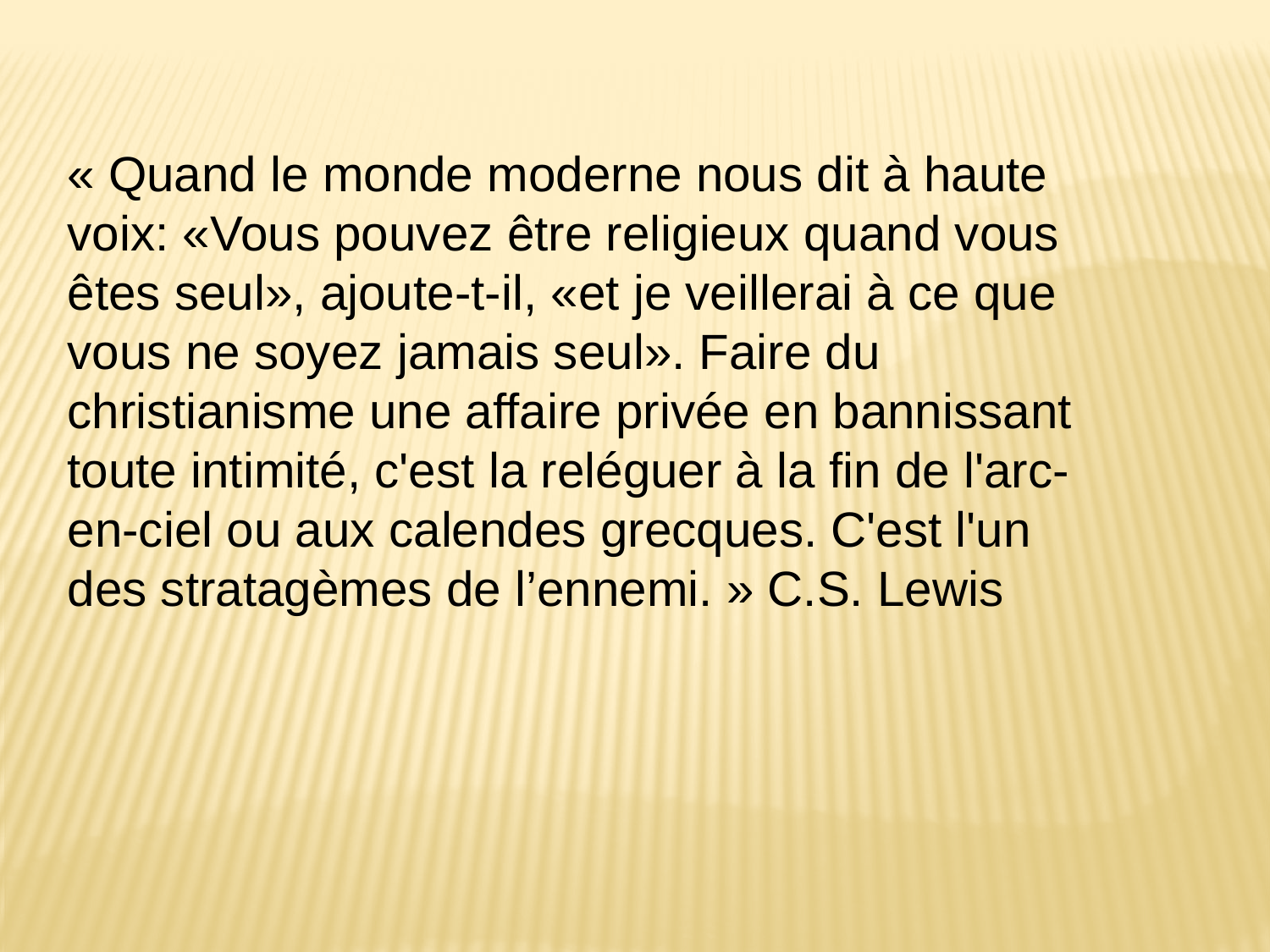

« Quand le monde moderne nous dit à haute voix: «Vous pouvez être religieux quand vous êtes seul», ajoute-t-il, «et je veillerai à ce que vous ne soyez jamais seul». Faire du christianisme une affaire privée en bannissant toute intimité, c'est la reléguer à la fin de l'arc-en-ciel ou aux calendes grecques. C'est l'un des stratagèmes de l’ennemi. » C.S. Lewis